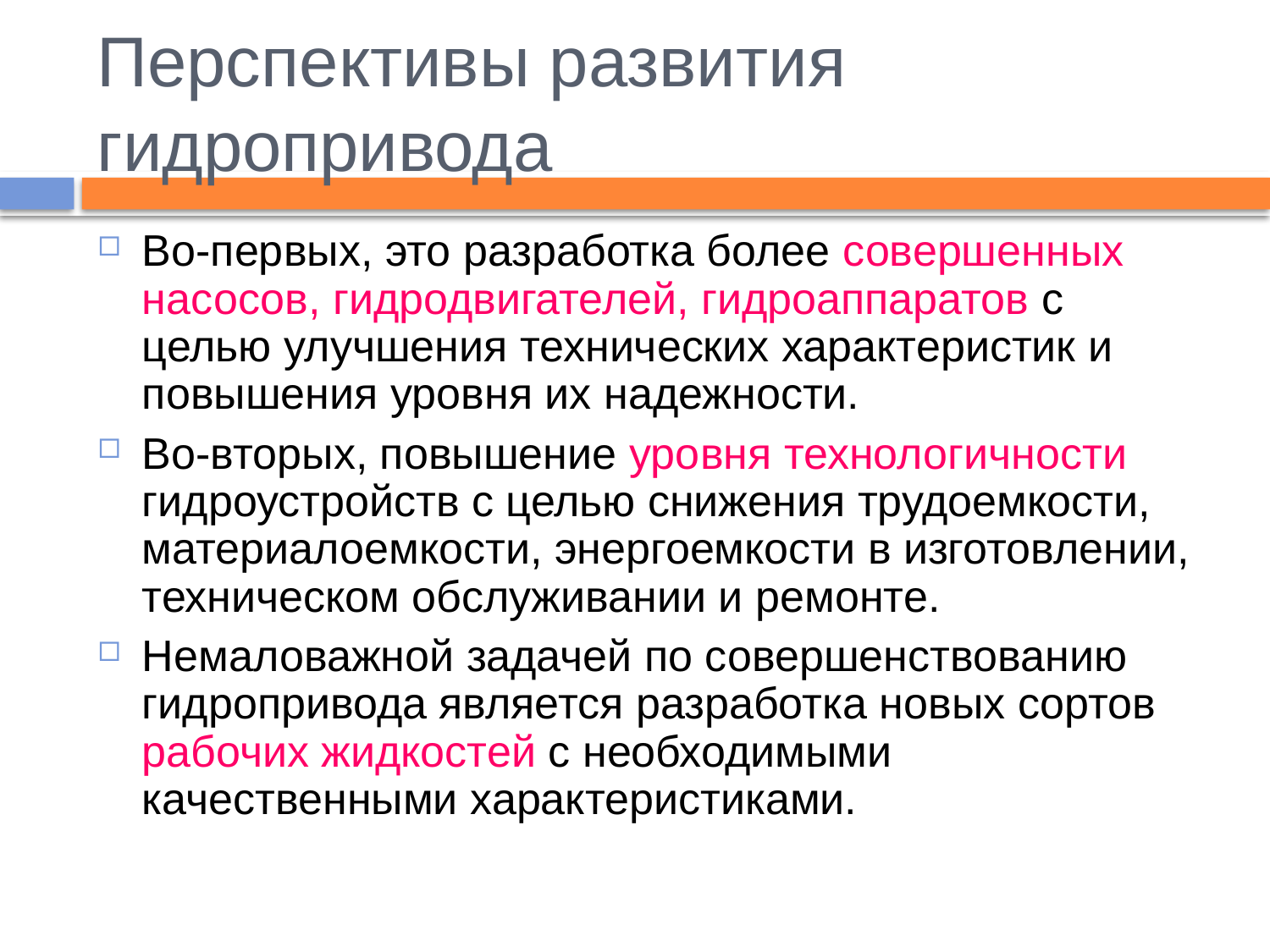

# Перспективы развития гидропривода
Во-первых, это разработка более совершенных насосов, гидродвигателей, гидроаппаратов с целью улучшения технических характеристик и повышения уровня их надежности.
Во-вторых, повышение уровня технологичности гидроустройств с целью снижения трудоемкости, материалоемкости, энергоемкости в изготовлении, техническом обслуживании и ремонте.
Немаловажной задачей по совершенствованию гидропривода является разработка новых сортов рабочих жидкостей с необходимыми качественными характеристиками.